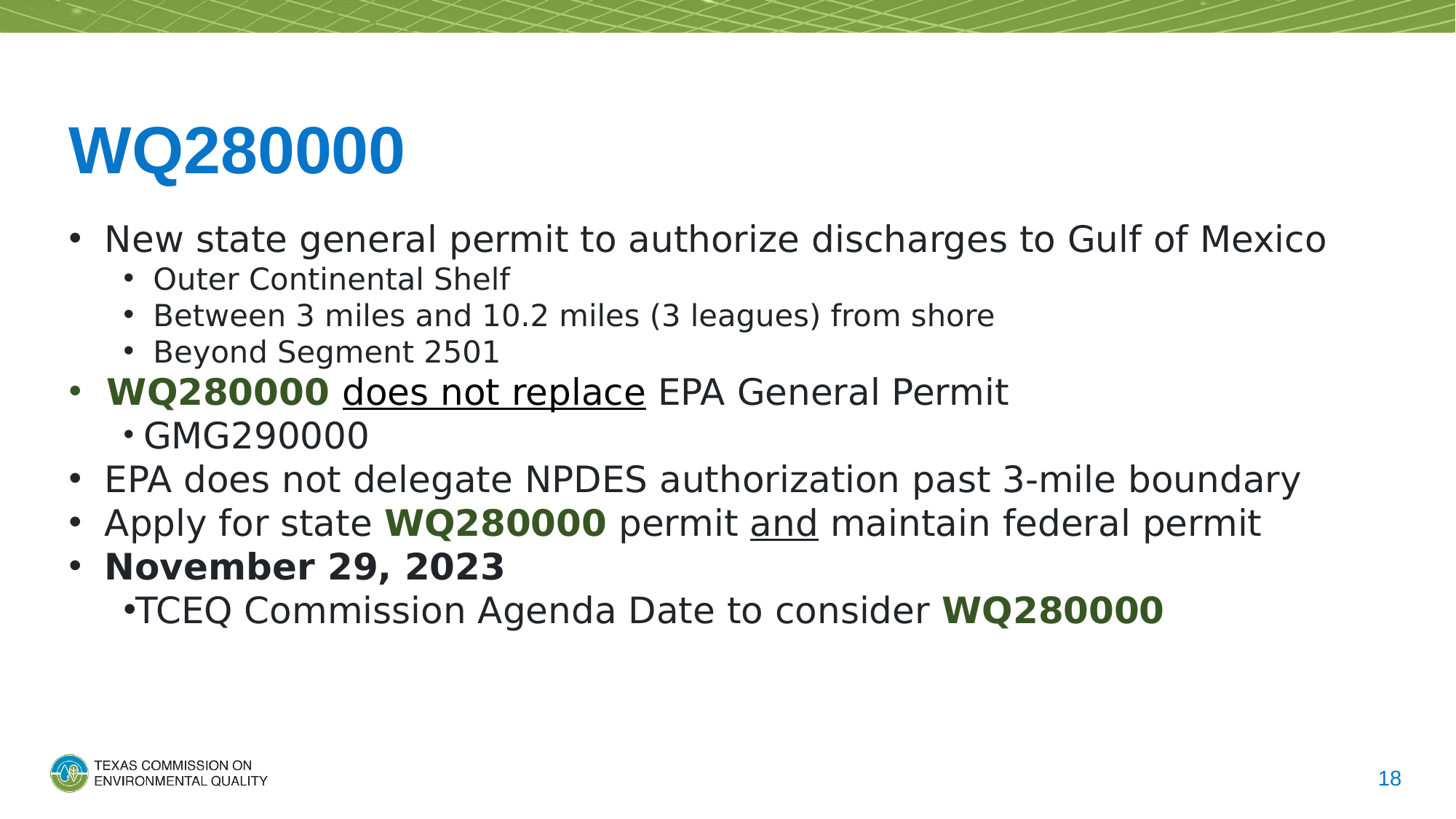

# WQ280000
  New state general permit to authorize discharges to Gulf of Mexico
  Outer Continental Shelf
  Between 3 miles and 10.2 miles (3 leagues) from shore
  Beyond Segment 2501
  WQ280000 does not replace EPA General Permit
 GMG290000
  EPA does not delegate NPDES authorization past 3-mile boundary
  Apply for state WQ280000 permit and maintain federal permit
  November 29, 2023
TCEQ Commission Agenda Date to consider WQ280000
18